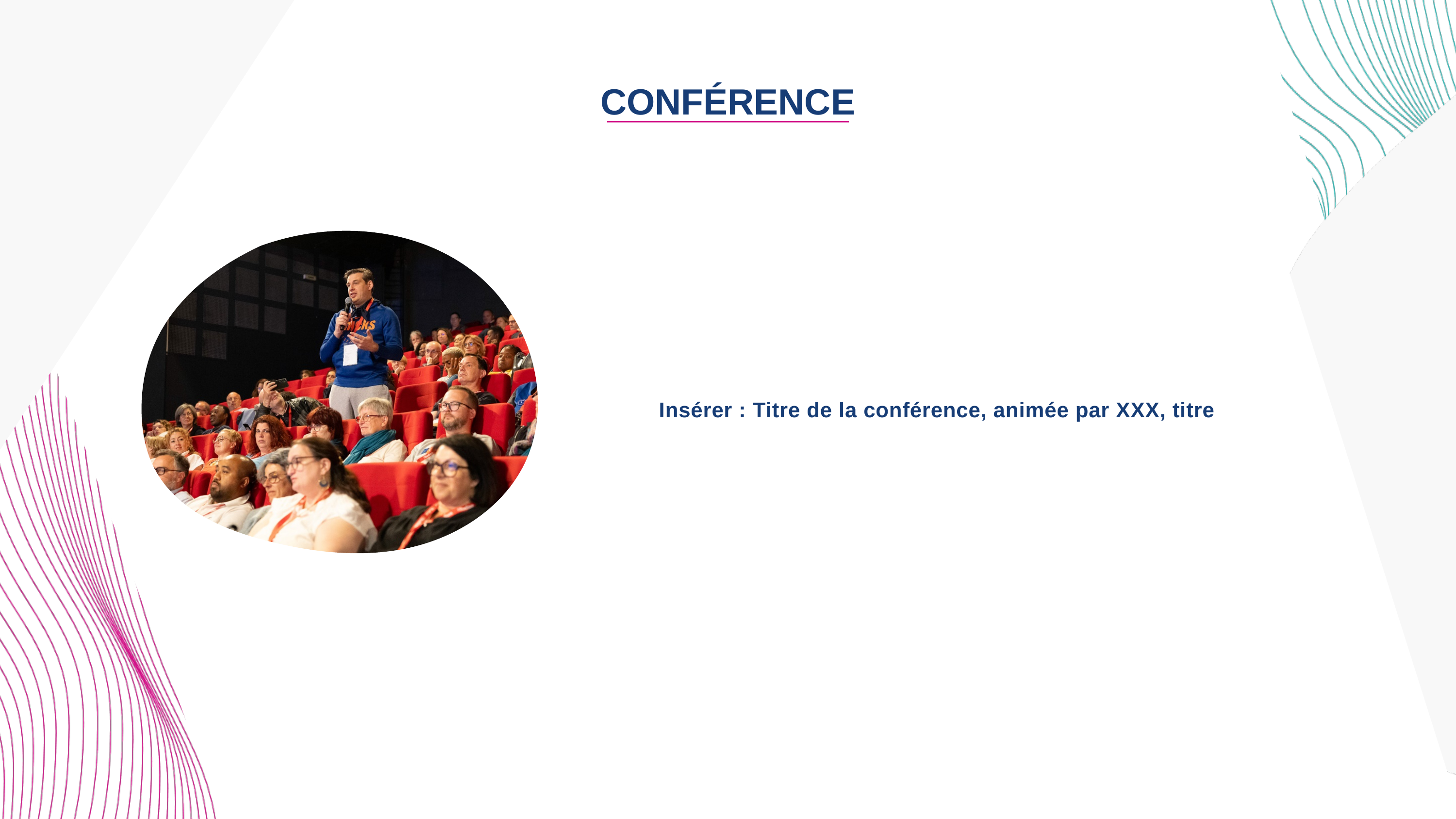

CONFÉRENCE

Insérer : Titre de la conférence, animée par XXX, titre